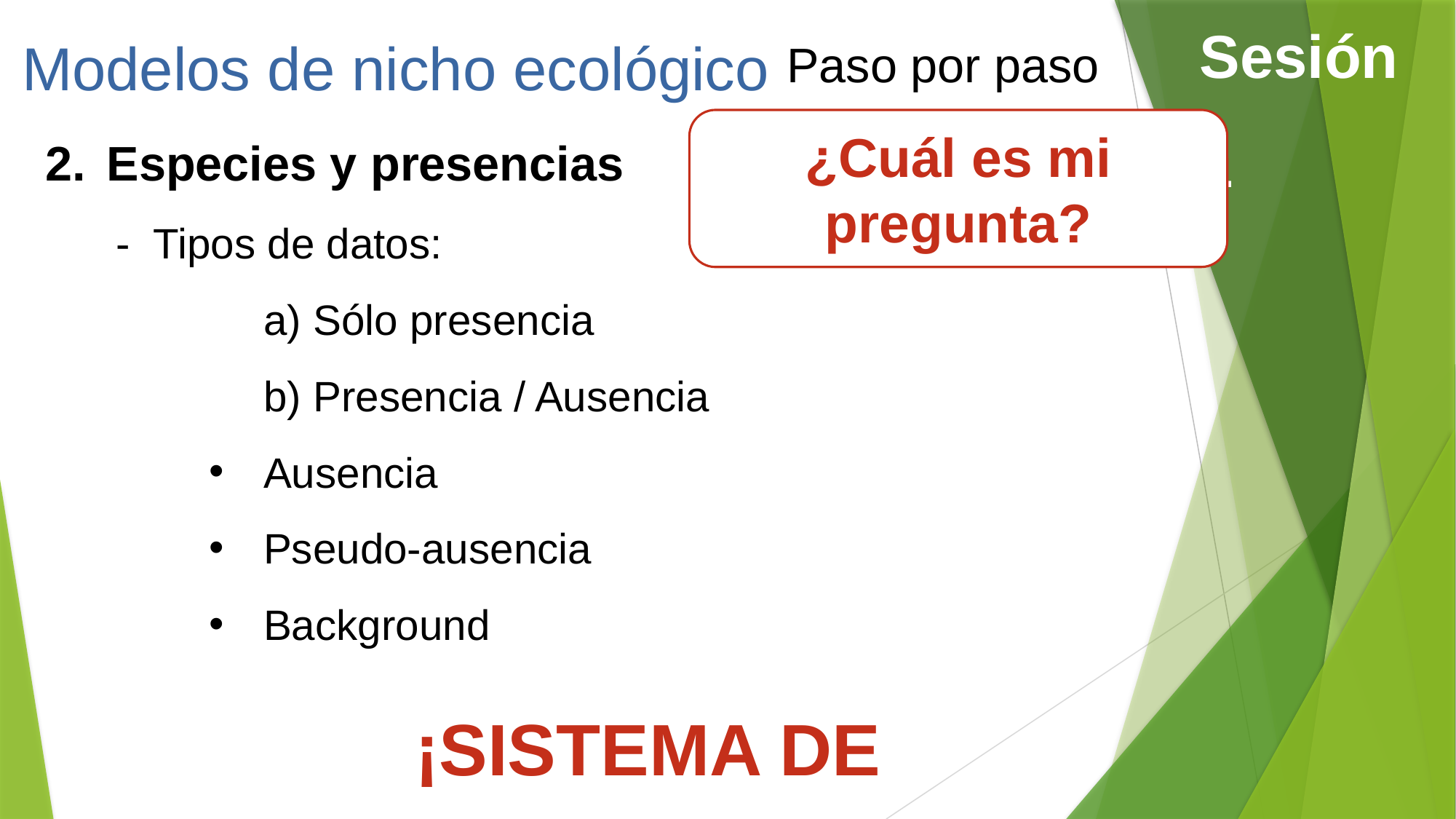

Paso por paso
Sesión 1
Modelos de nicho ecológico
Especies y presencias
      -  Tipos de datos:
		a) Sólo presencia
		b) Presencia / Ausencia
Ausencia
Pseudo-ausencia
Background
¿Cuál es mi pregunta?
¡SISTEMA DE REFERENCIA!